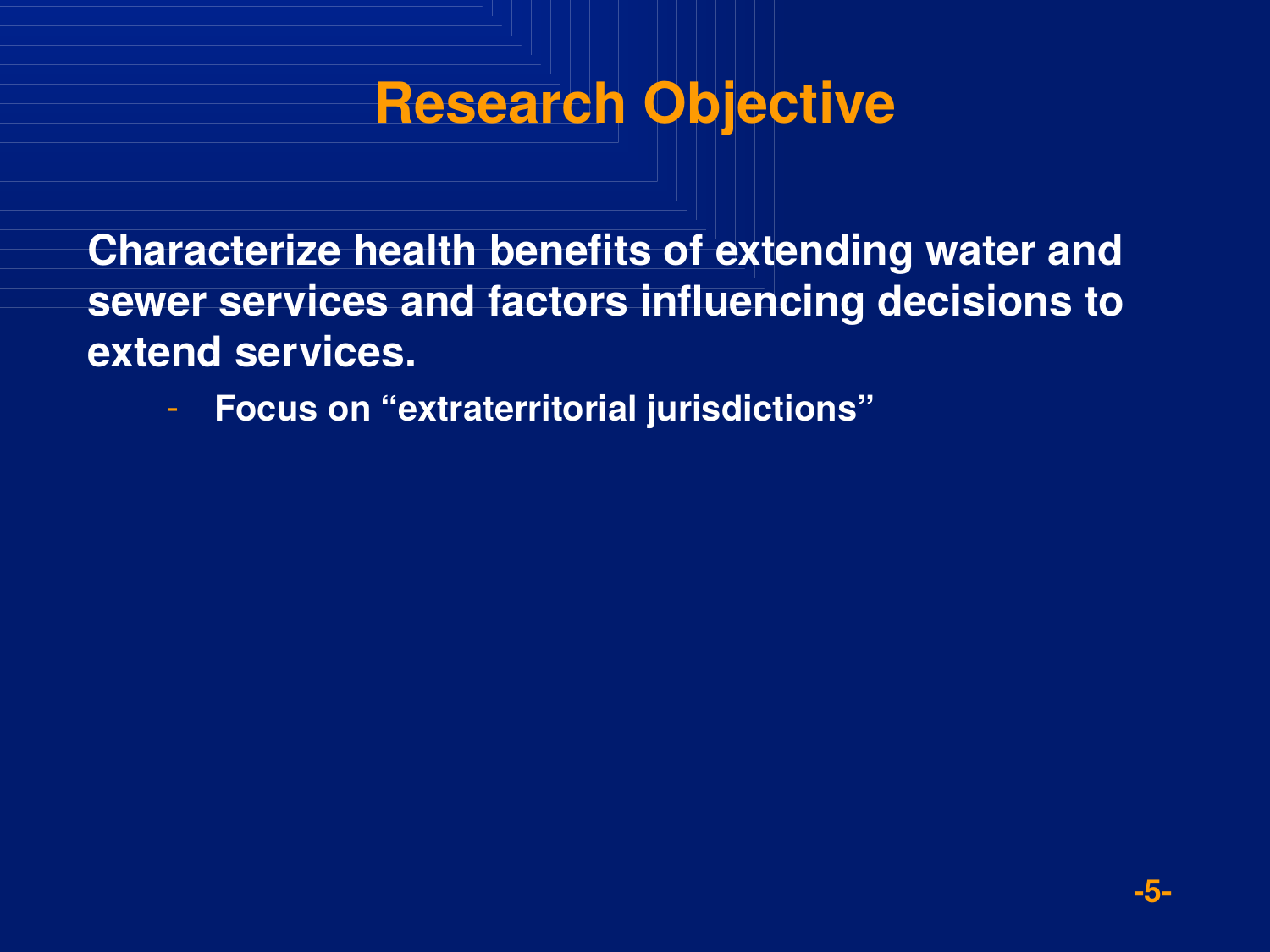

# Research Objective
Characterize health benefits of extending water and sewer services and factors influencing decisions to extend services.
Focus on “extraterritorial jurisdictions”